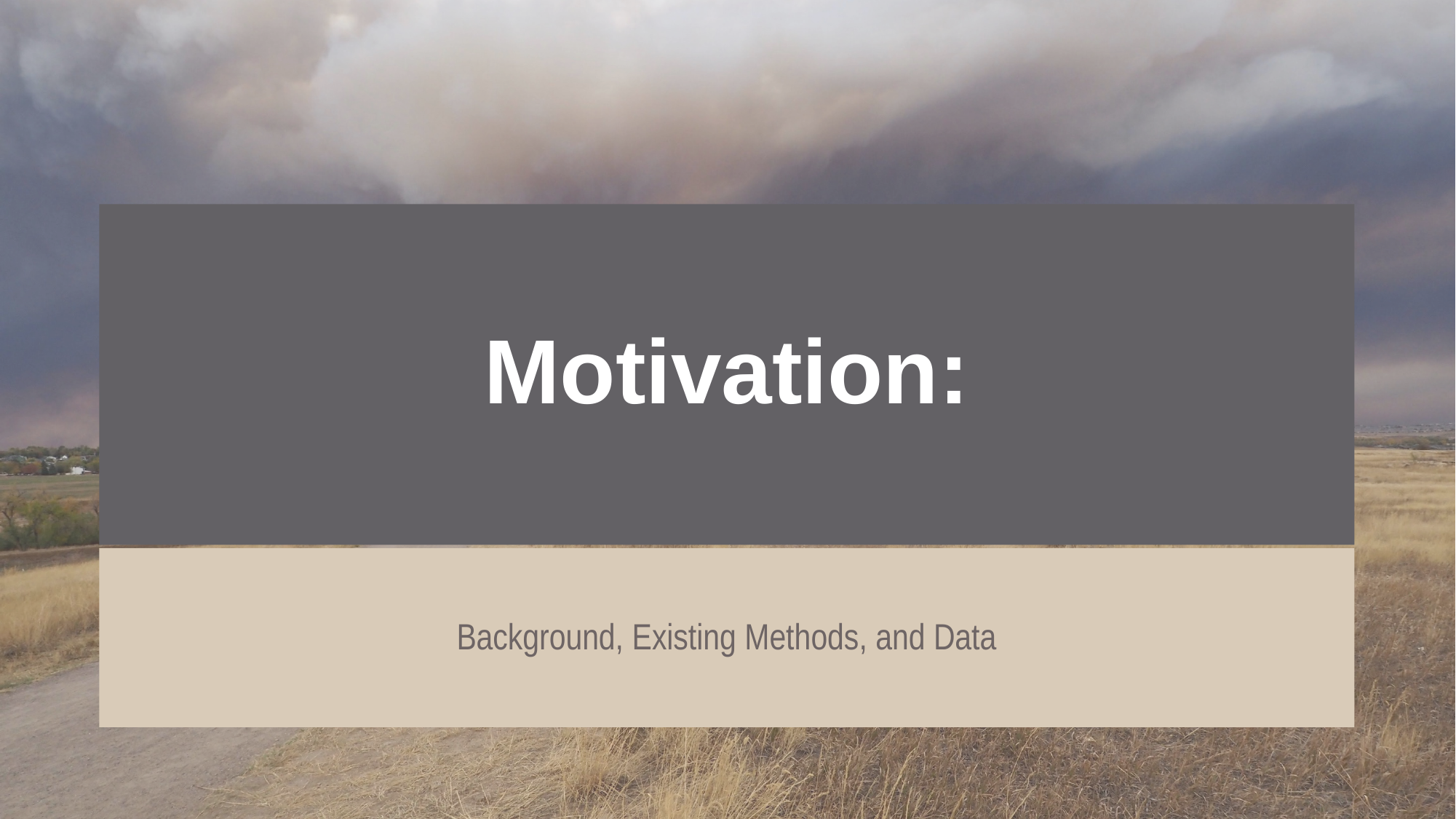

# Motivation:
Background, Existing Methods, and Data